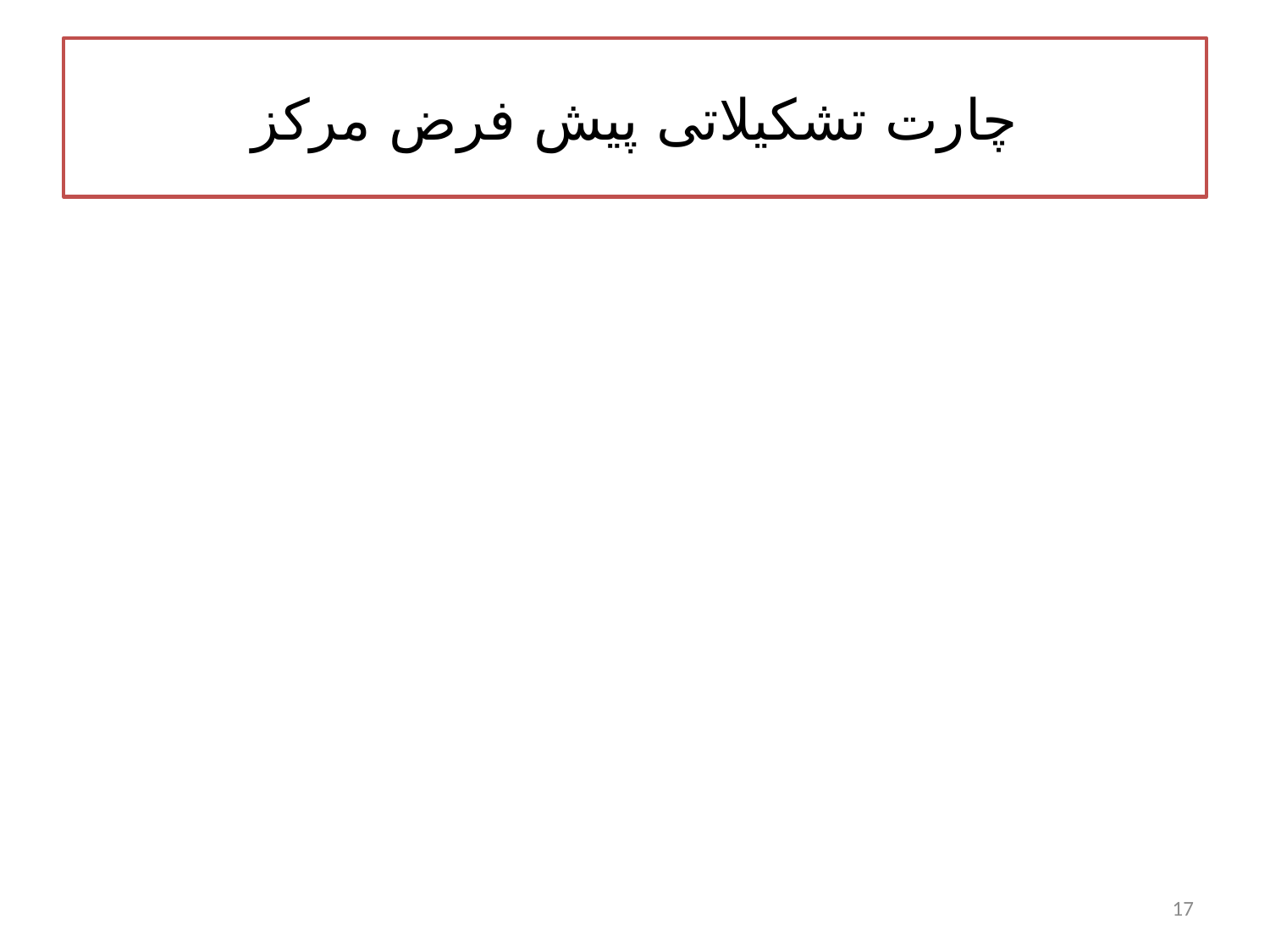

# چارت تشکیلاتی پیش فرض مرکز

17